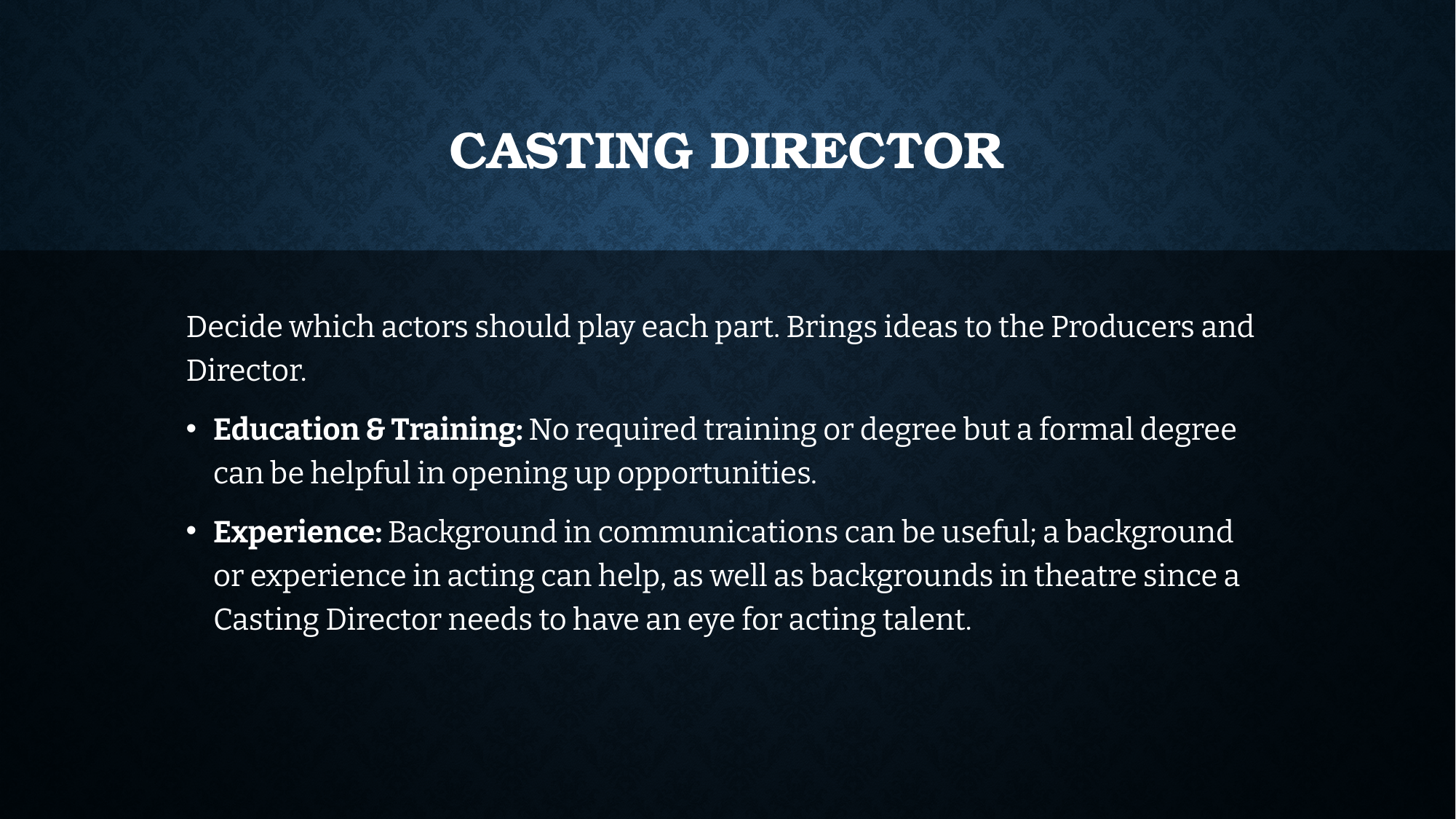

# Casting director

Decide which actors should play each part. Brings ideas to the Producers and Director.
Education & Training: No required training or degree but a formal degree can be helpful in opening up opportunities.
Experience: Background in communications can be useful; a background or experience in acting can help, as well as backgrounds in theatre since a Casting Director needs to have an eye for acting talent.